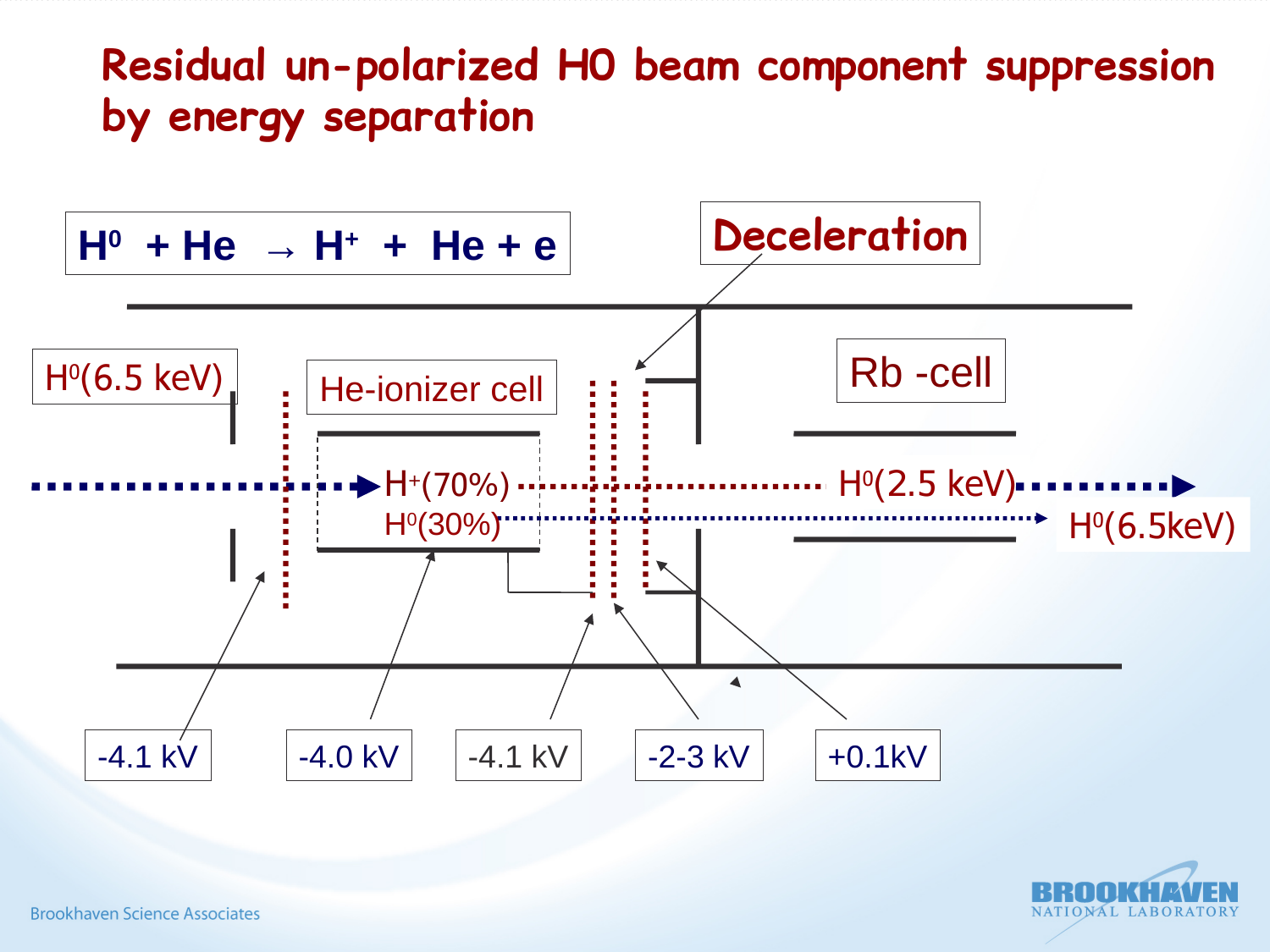

Residual un-polarized H0 beam component suppression
by energy separation
Deceleration
H0  + He  → H+  +  He + e

Rb -cell
H0(6.5 keV)
He-ionizer cell

H+(70%)
H0(2.5 keV)

H0(30%)
H0(6.5keV)

-4.1 kV
-4.0 kV
-4.1 kV
-2-3 kV
+0.1kV